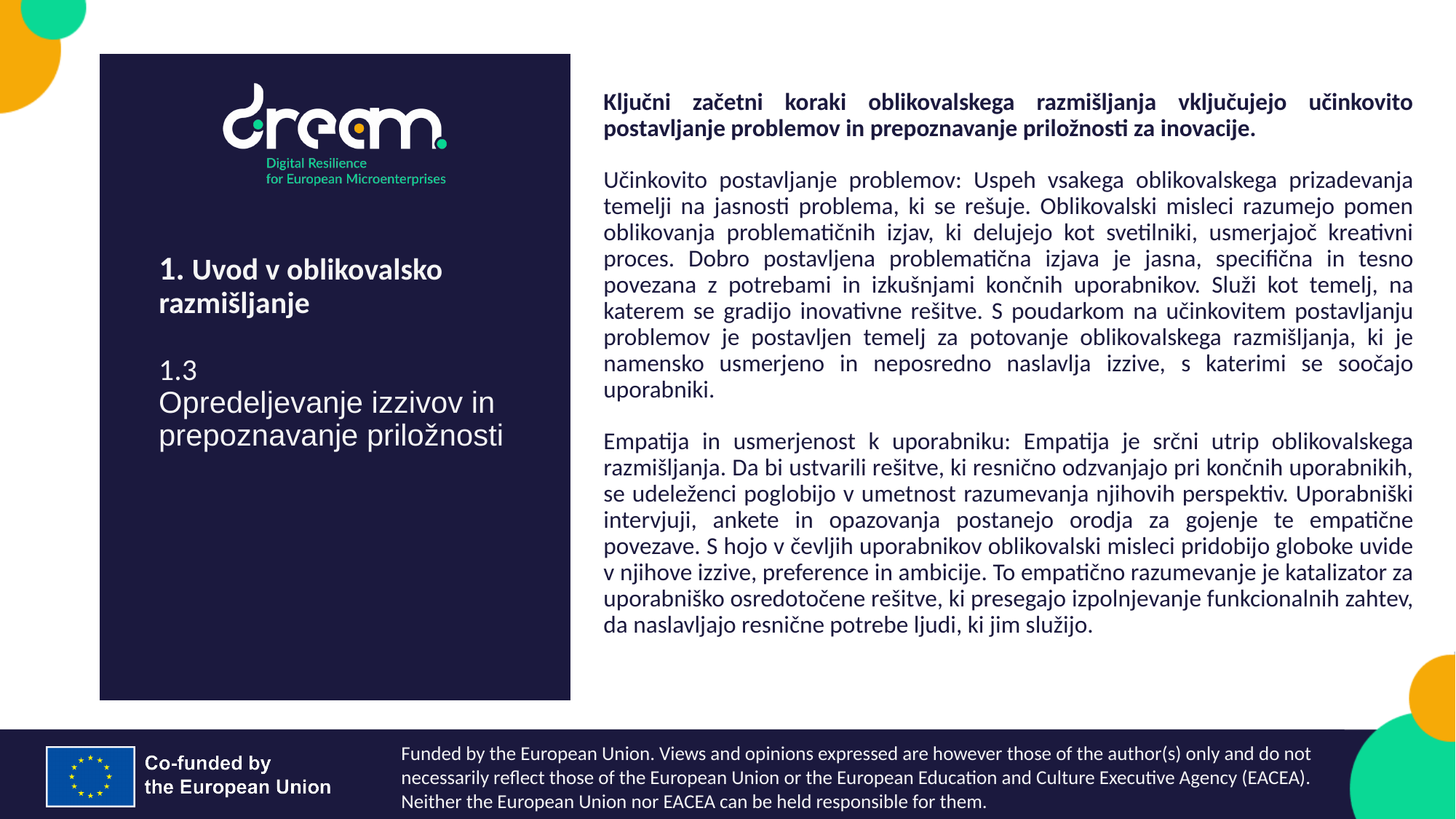

Ključni začetni koraki oblikovalskega razmišljanja vključujejo učinkovito postavljanje problemov in prepoznavanje priložnosti za inovacije.

Učinkovito postavljanje problemov: Uspeh vsakega oblikovalskega prizadevanja temelji na jasnosti problema, ki se rešuje. Oblikovalski misleci razumejo pomen oblikovanja problematičnih izjav, ki delujejo kot svetilniki, usmerjajoč kreativni proces. Dobro postavljena problematična izjava je jasna, specifična in tesno povezana z potrebami in izkušnjami končnih uporabnikov. Služi kot temelj, na katerem se gradijo inovativne rešitve. S poudarkom na učinkovitem postavljanju problemov je postavljen temelj za potovanje oblikovalskega razmišljanja, ki je namensko usmerjeno in neposredno naslavlja izzive, s katerimi se soočajo uporabniki.

Empatija in usmerjenost k uporabniku: Empatija je srčni utrip oblikovalskega razmišljanja. Da bi ustvarili rešitve, ki resnično odzvanjajo pri končnih uporabnikih, se udeleženci poglobijo v umetnost razumevanja njihovih perspektiv. Uporabniški intervjuji, ankete in opazovanja postanejo orodja za gojenje te empatične povezave. S hojo v čevljih uporabnikov oblikovalski misleci pridobijo globoke uvide v njihove izzive, preference in ambicije. To empatično razumevanje je katalizator za uporabniško osredotočene rešitve, ki presegajo izpolnjevanje funkcionalnih zahtev, da naslavljajo resnične potrebe ljudi, ki jim služijo.

1. Uvod v oblikovalsko razmišljanje
1.3
Opredeljevanje izzivov in prepoznavanje priložnosti